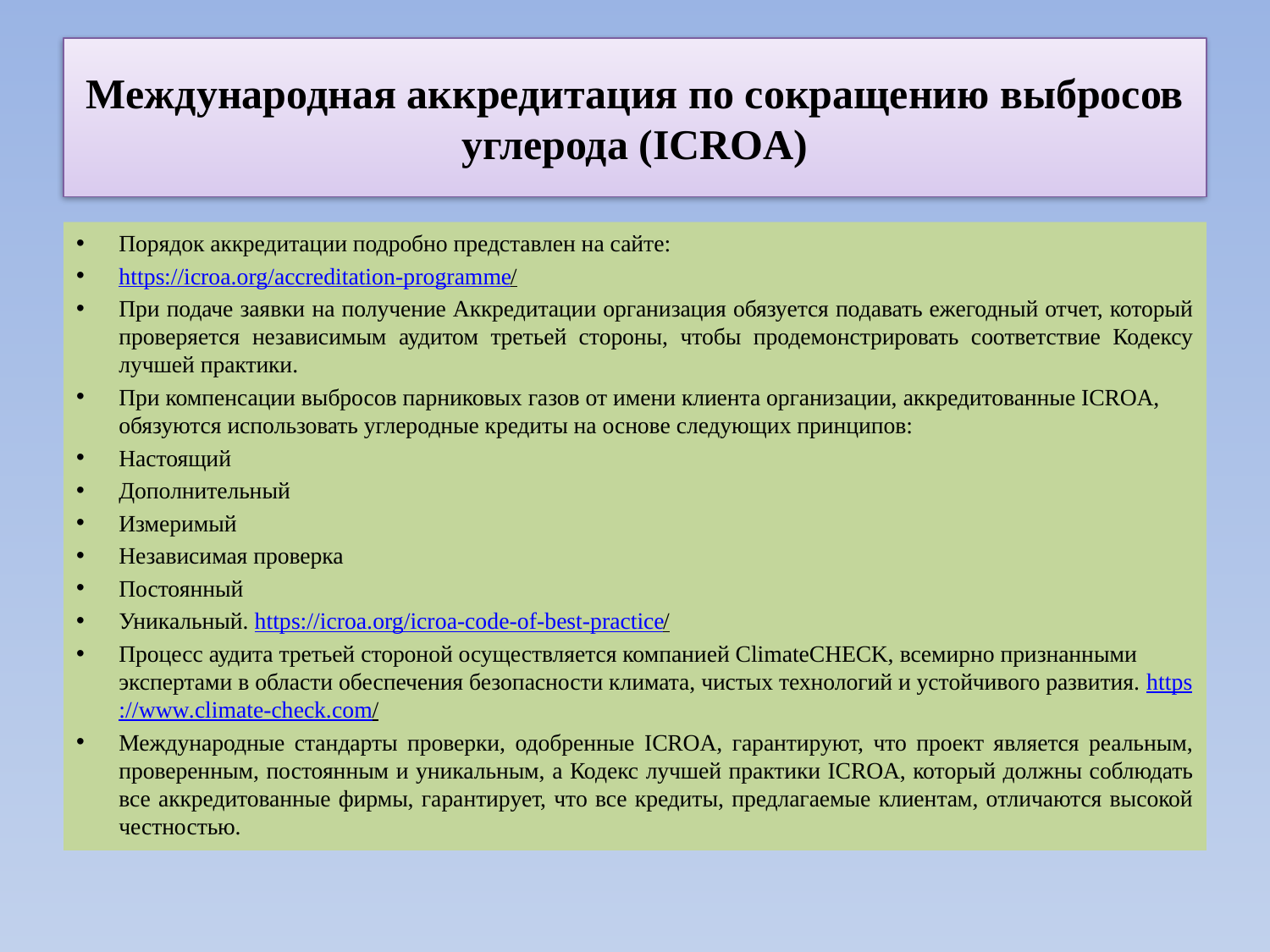

# Международная аккредитация по сокращению выбросов углерода (ICROA)
Порядок аккредитации подробно представлен на сайте:
https://icroa.org/accreditation-programme/
При подаче заявки на получение Аккредитации организация обязуется подавать ежегодный отчет, который проверяется независимым аудитом третьей стороны, чтобы продемонстрировать соответствие Кодексу лучшей практики.
При компенсации выбросов парниковых газов от имени клиента организации, аккредитованные ICROA, обязуются использовать углеродные кредиты на основе следующих принципов:
Настоящий
Дополнительный
Измеримый
Независимая проверка
Постоянный
Уникальный. https://icroa.org/icroa-code-of-best-practice/
Процесс аудита третьей стороной осуществляется компанией ClimateCHECK, всемирно признанными экспертами в области обеспечения безопасности климата, чистых технологий и устойчивого развития. https://www.climate-check.com/
Международные стандарты проверки, одобренные ICROA, гарантируют, что проект является реальным, проверенным, постоянным и уникальным, а Кодекс лучшей практики ICROA, который должны соблюдать все аккредитованные фирмы, гарантирует, что все кредиты, предлагаемые клиентам, отличаются высокой честностью.